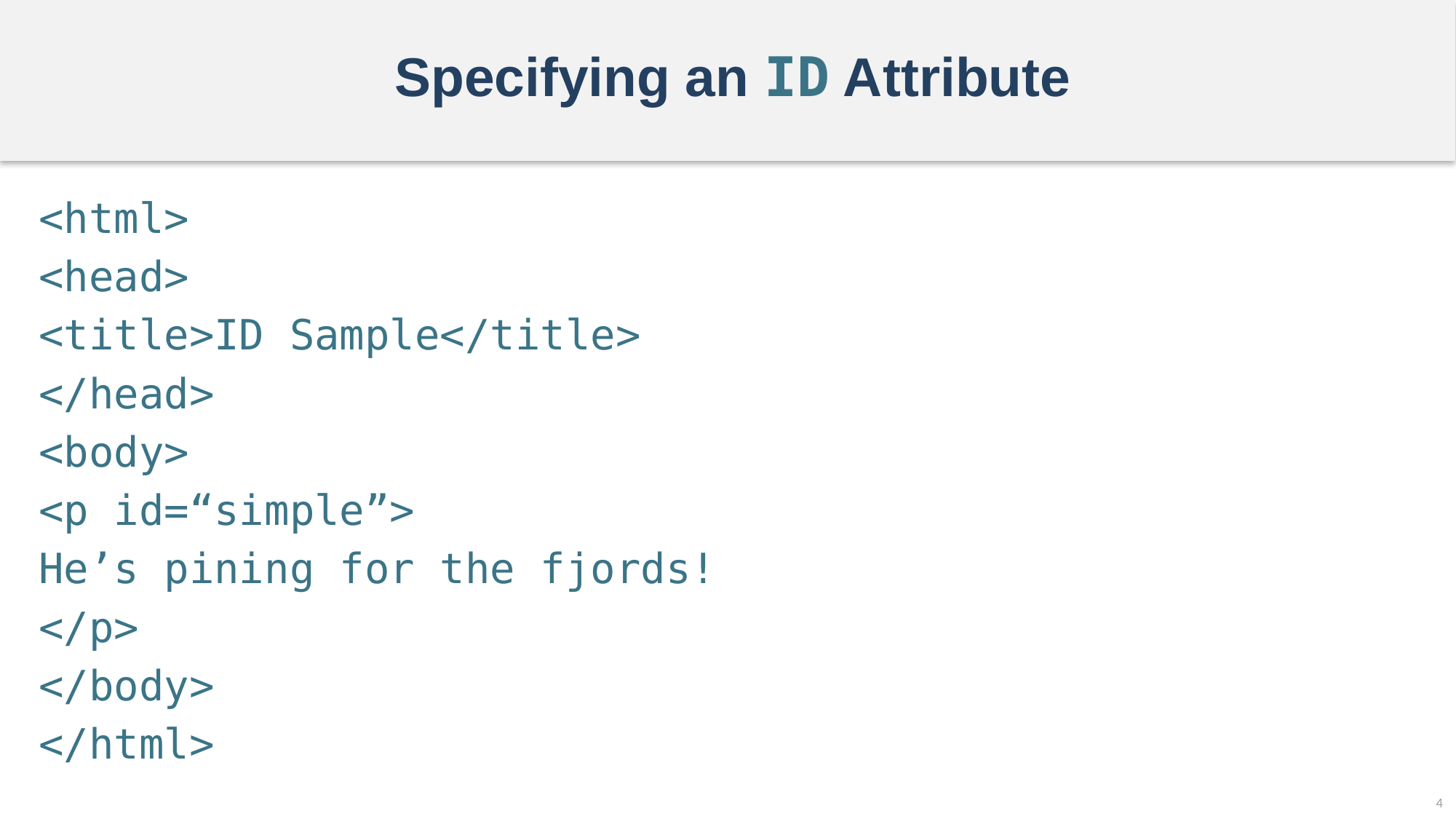

# Specifying an ID Attribute
<html>
<head>
	<title>ID Sample</title>
</head>
<body>
	<p id=“simple”>
	He’s pining for the fjords!
	</p>
</body>
</html>
4